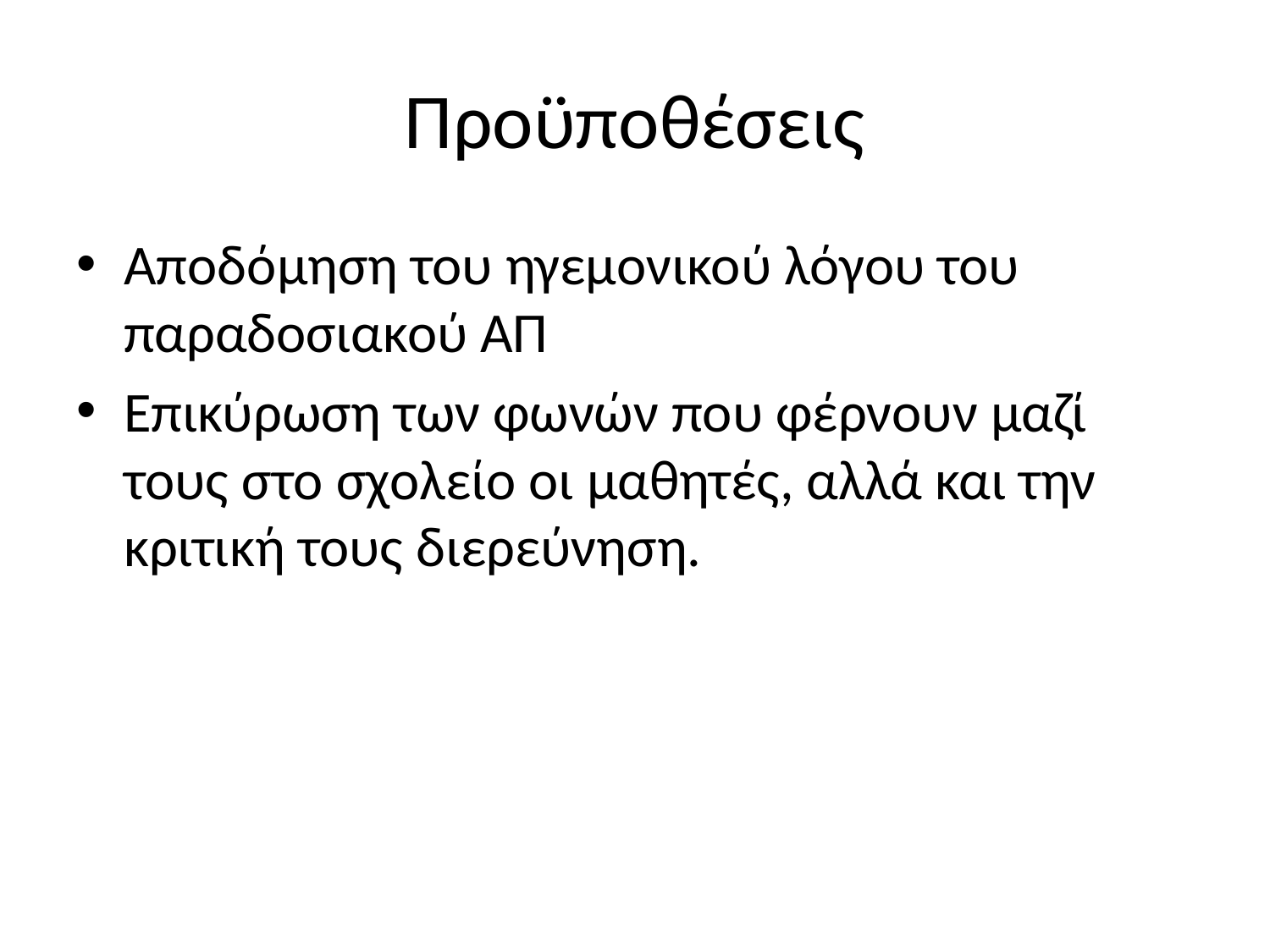

# Προϋποθέσεις
Αποδόμηση του ηγεμονικού λόγου του παραδοσιακού ΑΠ
Επικύρωση των φωνών που φέρνουν μαζί τους στο σχολείο οι μαθητές, αλλά και την κριτική τους διερεύνηση.